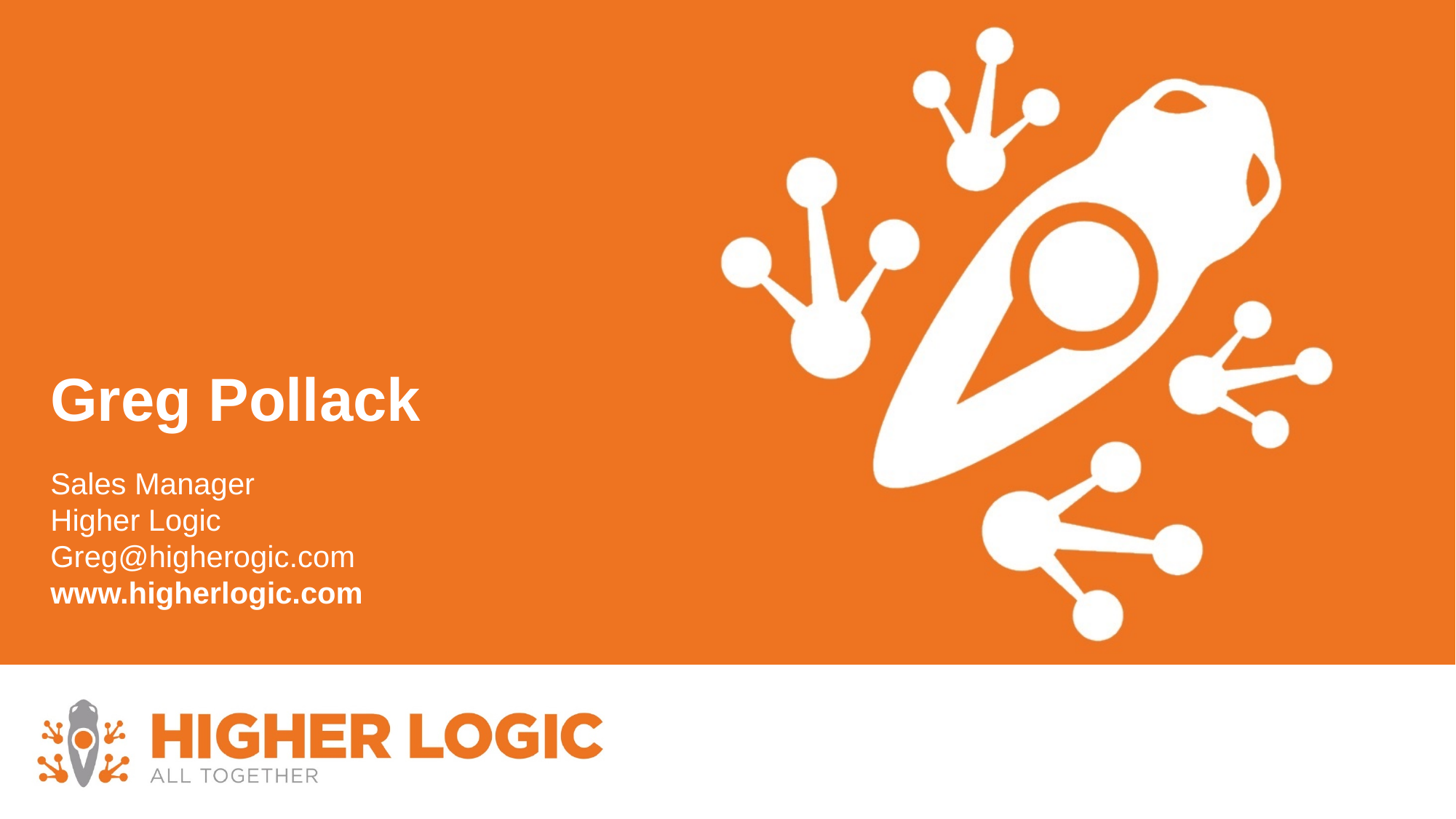

# Greg Pollack
Sales Manager
Higher Logic
Greg@higherogic.com
www.higherlogic.com